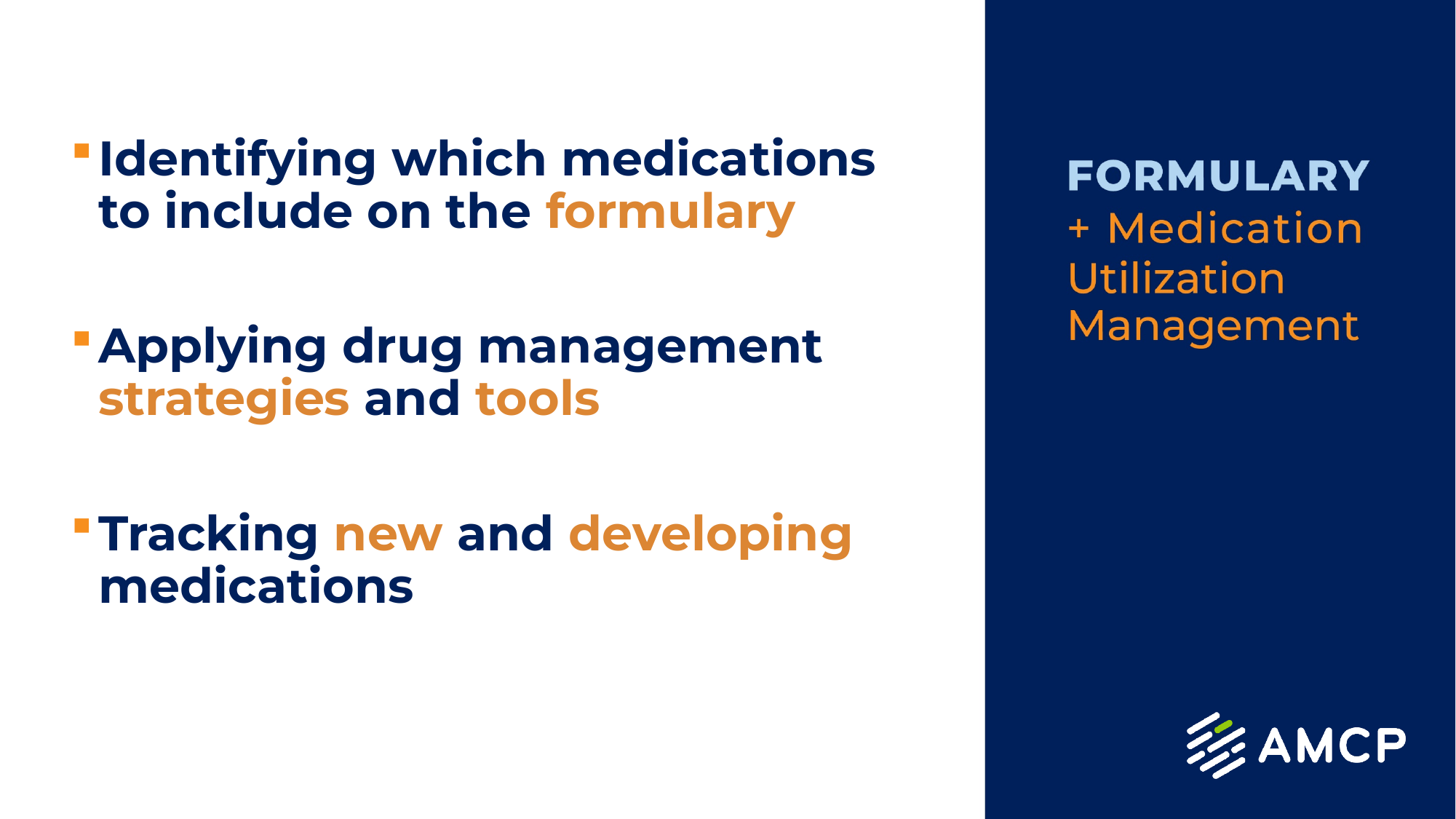

Identifying which medications to include on the formulary

Applying drug management strategies and tools

Tracking new and developing medications